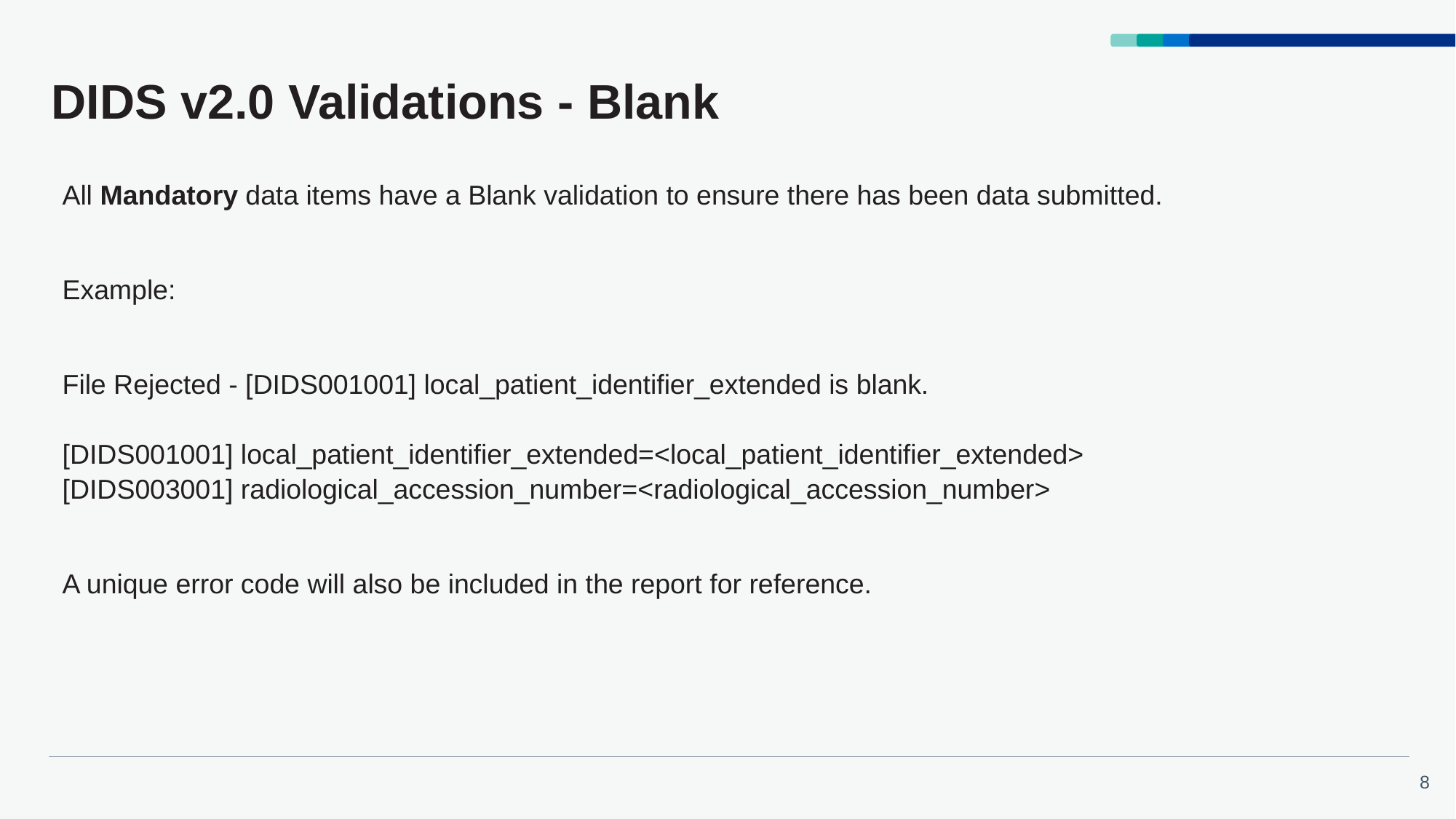

# DIDS v2.0 Validations - Blank
All Mandatory data items have a Blank validation to ensure there has been data submitted.

Example:

File Rejected - [DIDS001001] local_patient_identifier_extended is blank.
[DIDS001001] local_patient_identifier_extended=<local_patient_identifier_extended>
[DIDS003001] radiological_accession_number=<radiological_accession_number>

A unique error code will also be included in the report for reference.